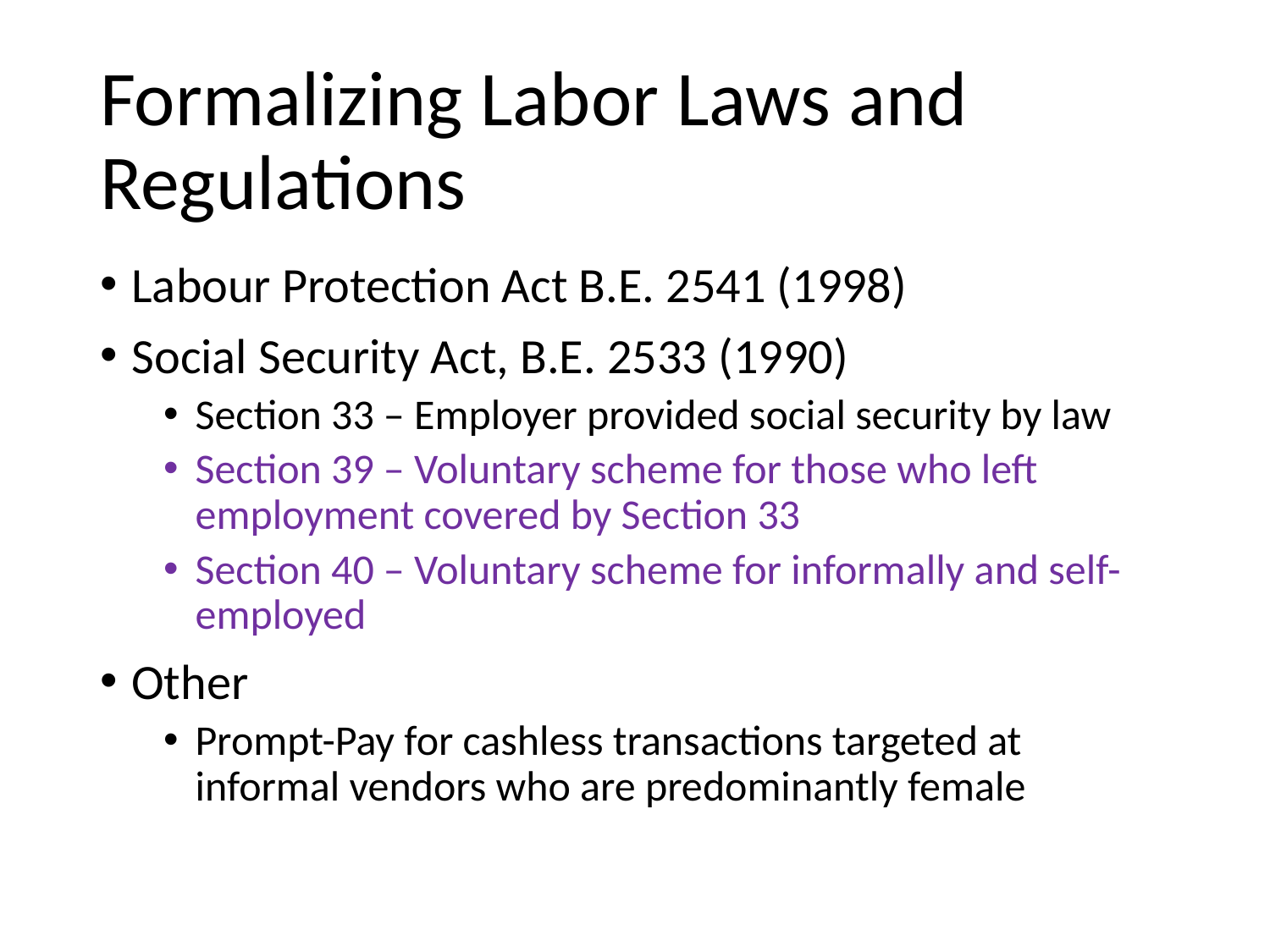

# Formalizing Labor Laws and Regulations
Labour Protection Act B.E. 2541 (1998)
Social Security Act, B.E. 2533 (1990)
Section 33 – Employer provided social security by law
Section 39 – Voluntary scheme for those who left employment covered by Section 33
Section 40 – Voluntary scheme for informally and self-employed
Other
Prompt-Pay for cashless transactions targeted at informal vendors who are predominantly female